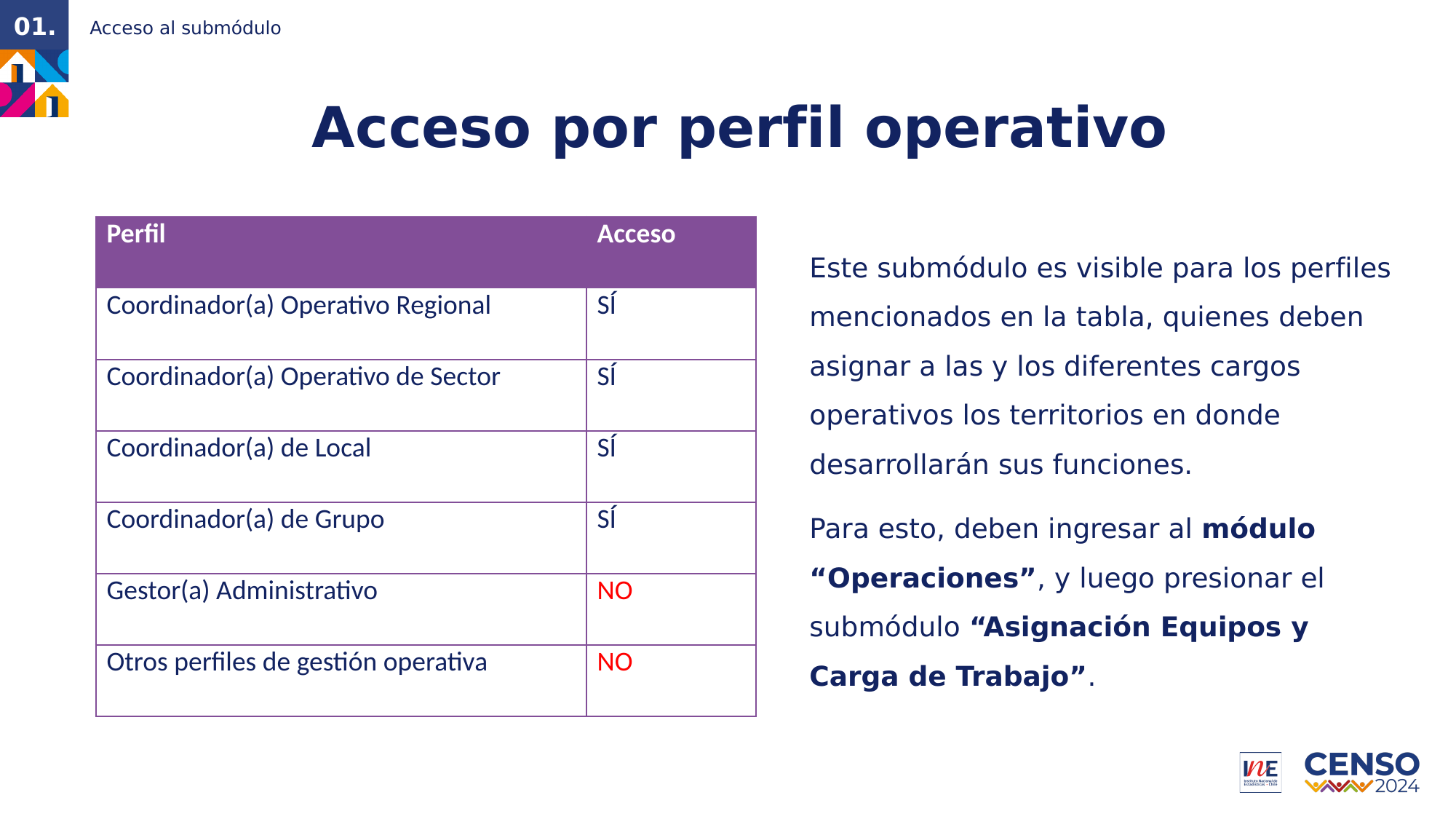

Acceso al submódulo
01.
Acceso por perfil operativo
| Perfil | Acceso |
| --- | --- |
| Coordinador(a) Operativo Regional | SÍ |
| Coordinador(a) Operativo de Sector | SÍ |
| Coordinador(a) de Local | SÍ |
| Coordinador(a) de Grupo | SÍ |
| Gestor(a) Administrativo | NO |
| Otros perfiles de gestión operativa | NO |
Este submódulo es visible para los perfiles mencionados en la tabla, quienes deben asignar a las y los diferentes cargos operativos los territorios en donde desarrollarán sus funciones.
Para esto, deben ingresar al módulo “Operaciones”, y luego presionar el submódulo “Asignación Equipos y Carga de Trabajo”.